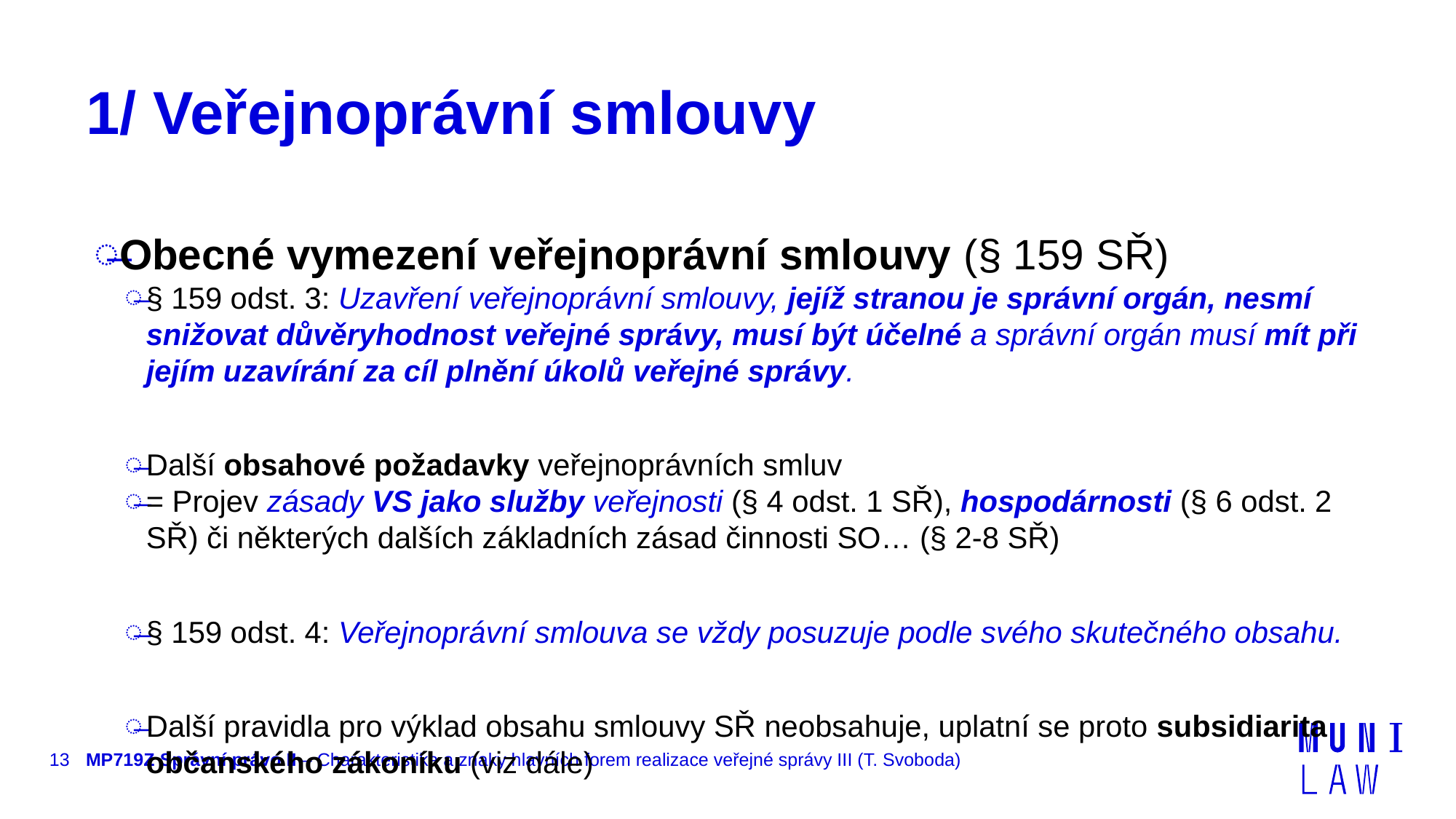

# 1/ Veřejnoprávní smlouvy
Obecné vymezení veřejnoprávní smlouvy (§ 159 SŘ)
§ 159 odst. 3: Uzavření veřejnoprávní smlouvy, jejíž stranou je správní orgán, nesmí snižovat důvěryhodnost veřejné správy, musí být účelné a správní orgán musí mít při jejím uzavírání za cíl plnění úkolů veřejné správy.

Další obsahové požadavky veřejnoprávních smluv
= Projev zásady VS jako služby veřejnosti (§ 4 odst. 1 SŘ), hospodárnosti (§ 6 odst. 2 SŘ) či některých dalších základních zásad činnosti SO… (§ 2-8 SŘ)

§ 159 odst. 4: Veřejnoprávní smlouva se vždy posuzuje podle svého skutečného obsahu.

Další pravidla pro výklad obsahu smlouvy SŘ neobsahuje, uplatní se proto subsidiarita občanského zákoníku (viz dále)

13
MP719Z Správní právo II – Charakteristika a znaky hlavních forem realizace veřejné správy III (T. Svoboda)